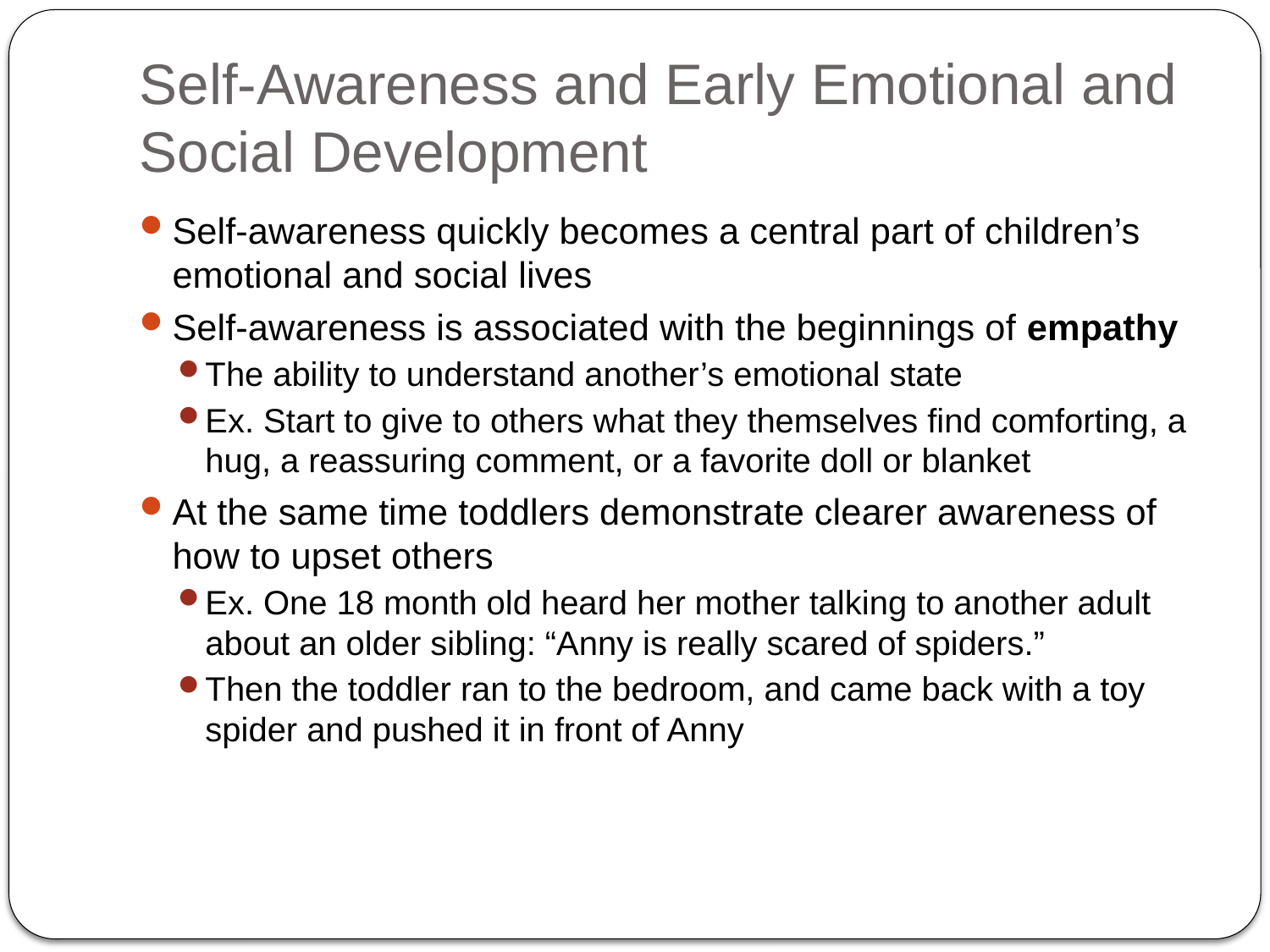

# Self-Awareness and Early Emotional and Social Development
Self-awareness quickly becomes a central part of children’s emotional and social lives
Self-awareness is associated with the beginnings of empathy
The ability to understand another’s emotional state
Ex. Start to give to others what they themselves find comforting, a hug, a reassuring comment, or a favorite doll or blanket
At the same time toddlers demonstrate clearer awareness of how to upset others
Ex. One 18 month old heard her mother talking to another adult about an older sibling: “Anny is really scared of spiders.”
Then the toddler ran to the bedroom, and came back with a toy spider and pushed it in front of Anny